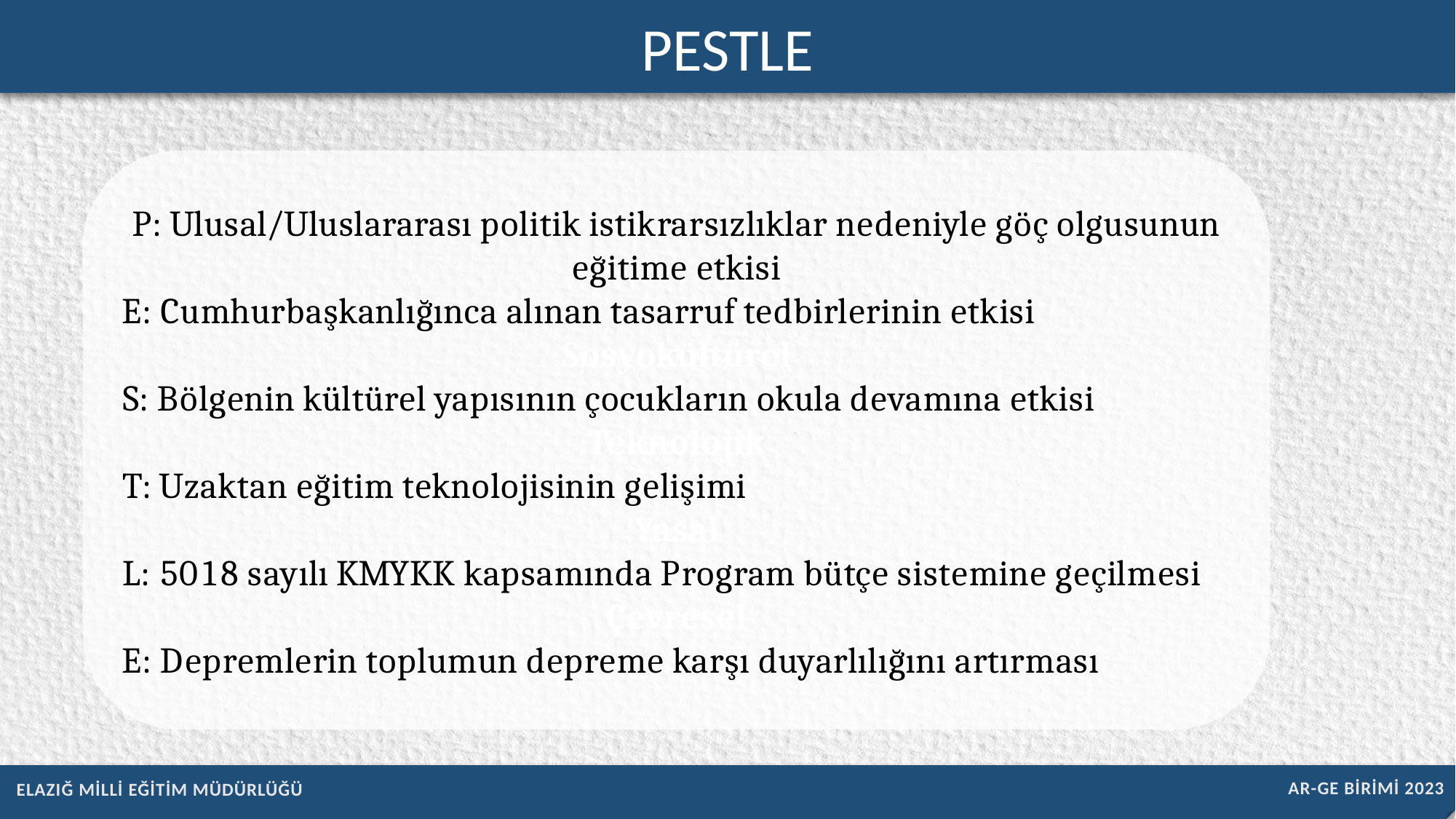

PESTLE
P: Ulusal/Uluslararası politik istikrarsızlıklar nedeniyle göç olgusunun eğitime etkisi
E: Cumhurbaşkanlığınca alınan tasarruf tedbirlerinin etkisi
Sosyokültürel
S: Bölgenin kültürel yapısının çocukların okula devamına etkisi
Teknolojik
T: Uzaktan eğitim teknolojisinin gelişimi
Yasal
L: 5018 sayılı KMYKK kapsamında Program bütçe sistemine geçilmesi
Çevresel
E: Depremlerin toplumun depreme karşı duyarlılığını artırması
AR-GE BİRİMİ 2023
ELAZIĞ MİLLİ EĞİTİM MÜDÜRLÜĞÜ